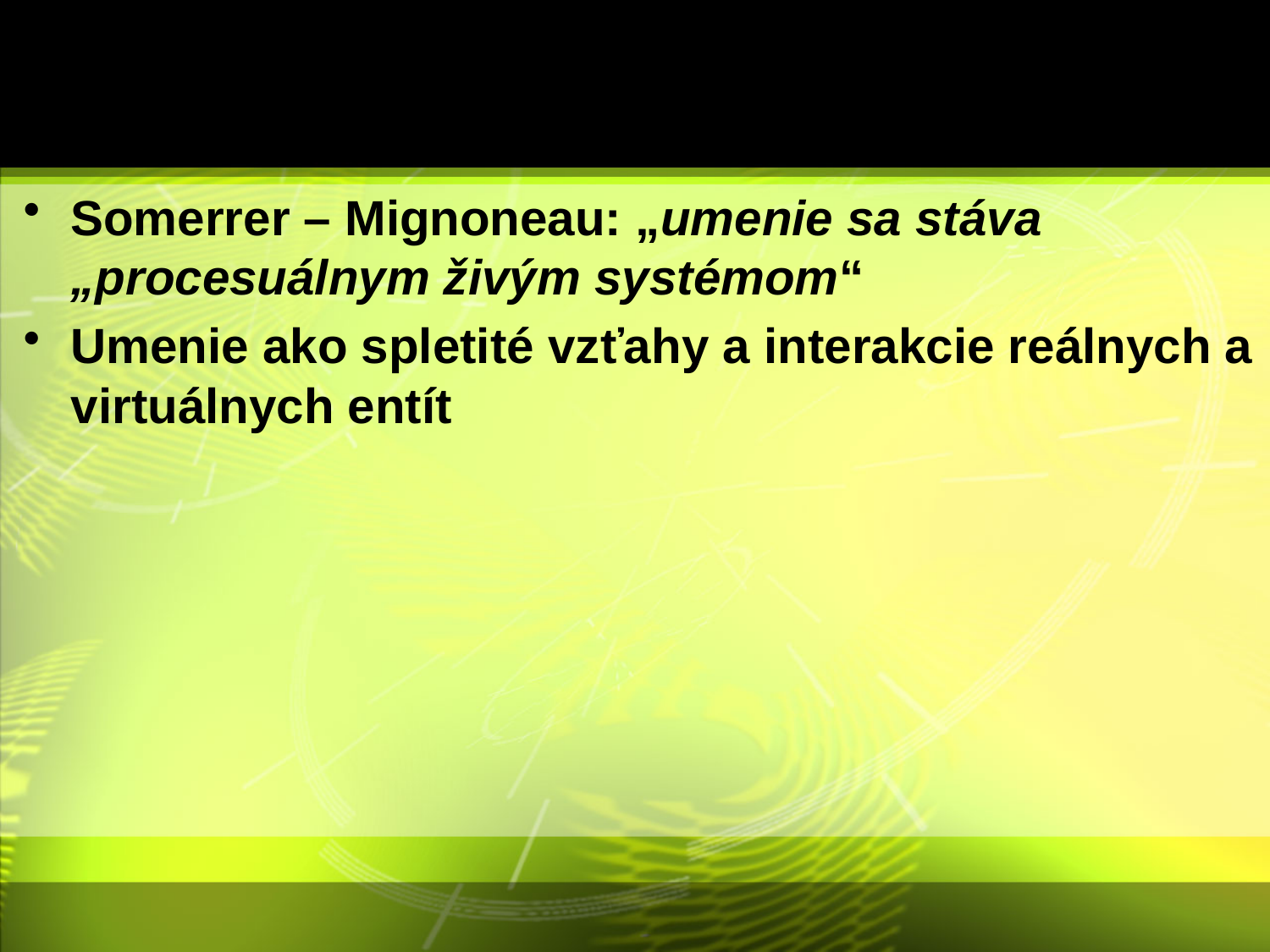

#
Somerrer – Mignoneau: „umenie sa stáva „procesuálnym živým systémom“
Umenie ako spletité vzťahy a interakcie reálnych a virtuálnych entít